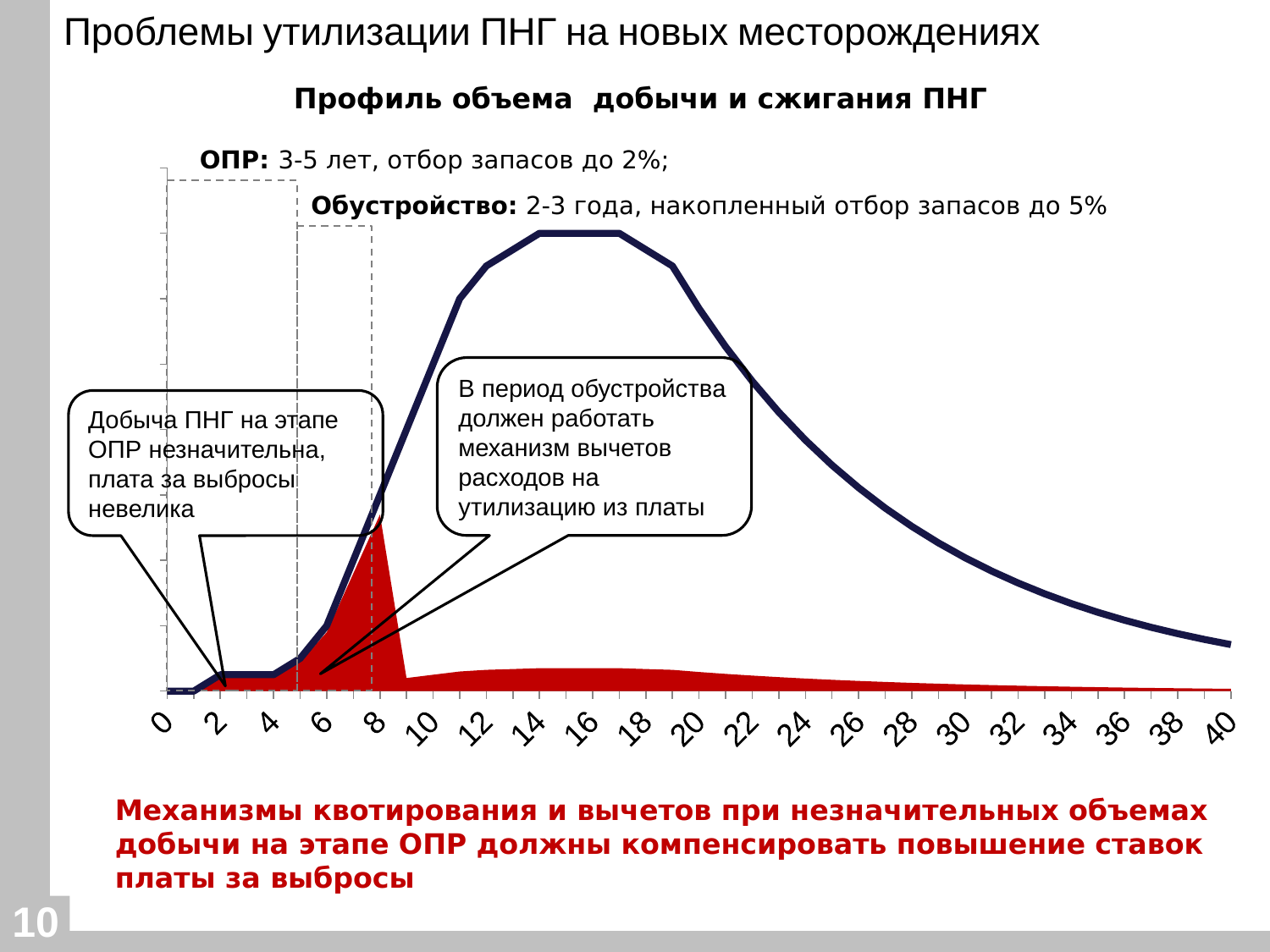

Проблемы утилизации ПНГ на новых месторождениях
Профиль объема  добычи и сжигания ПНГ

### Chart

| Category | Ряд 2 | Ряд 1 |
|---|---|---|
| 0 | 0.0 | 0.0 |
| 1 | 0.0 | 0.0 |
| 2 | 0.45 | 0.5 |
| 3 | 0.45 | 0.5 |
| 4 | 0.45 | 0.5 |
| 5 | 0.9 | 1.0 |
| 6 | 1.8 | 2.0 |
| 7 | 3.6 | 4.0 |
| 8 | 5.4 | 6.0 |
| 9 | 0.4 | 8.0 |
| 10 | 0.5 | 10.0 |
| 11 | 0.6000000000000006 | 12.0 |
| 12 | 0.6500000000000008 | 13.0 |
| 13 | 0.6750000000000008 | 13.5 |
| 14 | 0.7000000000000006 | 14.0 |
| 15 | 0.7000000000000006 | 14.0 |
| 16 | 0.7000000000000006 | 14.0 |
| 17 | 0.7000000000000006 | 14.0 |
| 18 | 0.6750000000000008 | 13.5 |
| 19 | 0.6500000000000008 | 13.0 |
| 20 | 0.5850000000000001 | 11.700000000000001 |
| 21 | 0.5265000000000001 | 10.530000000000001 |
| 22 | 0.4738500000000004 | 9.477000000000002 |
| 23 | 0.4264650000000003 | 8.529300000000001 |
| 24 | 0.38381850000000073 | 7.676370000000003 |
| 25 | 0.3454366500000001 | 6.908733000000003 |
| 26 | 0.3108929850000008 | 6.217859700000003 |
| 27 | 0.2798036865000003 | 5.596073730000002 |
| 28 | 0.25182331785000045 | 5.036466357000002 |
| 29 | 0.22664098606500024 | 4.532819721300002 |
| 30 | 0.2039768874585001 | 4.079537749170002 |
| 31 | 0.18357919871265024 | 3.6715839742529996 |
| 32 | 0.1652212788413852 | 3.3044255768277018 |
| 33 | 0.14869915095724678 | 2.9739830191449315 |
| 34 | 0.13382923586152207 | 2.676584717230441 |
| 35 | 0.12044631227536973 | 2.4089262455073994 |
| 36 | 0.10840168104783279 | 2.1680336209566575 |
| 37 | 0.09756151294304963 | 1.9512302588609898 |
| 38 | 0.08780536164874454 | 1.7561072329748908 |
| 39 | 0.07902482548387009 | 1.5804965096774017 |
| 40 | 0.07112234293548308 | 1.4224468587096606 |
ОПР: 3-5 лет, отбор запасов до 2%;

Обустройство: 2-3 года, накопленный отбор запасов до 5%

В период обустройства должен работать механизм вычетов расходов на утилизацию из платы
Добыча ПНГ на этапе ОПР незначительна, плата за выбросы невелика
Механизмы квотирования и вычетов при незначительных объемах добычи на этапе ОПР должны компенсировать повышение ставок платы за выбросы